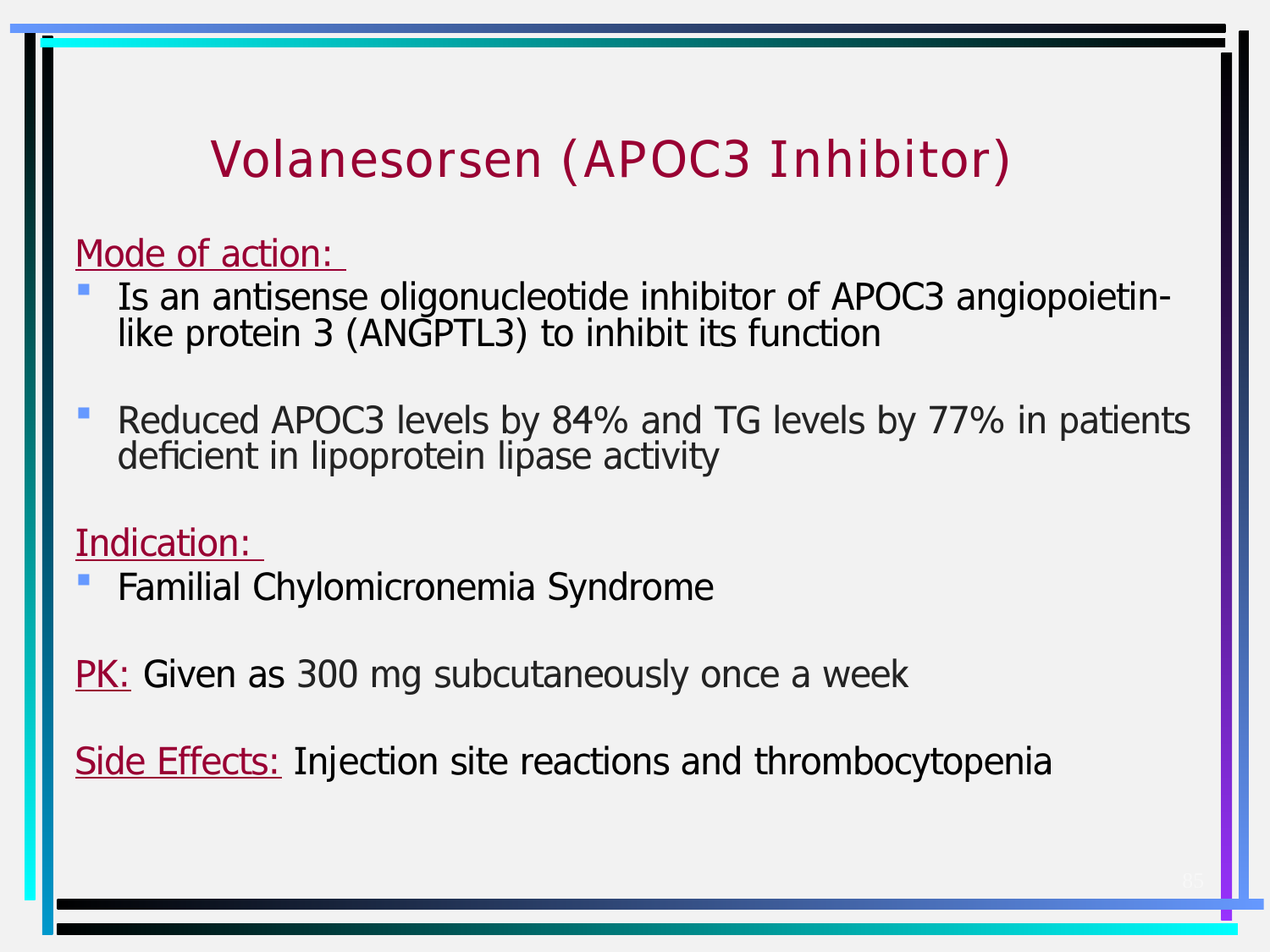

# Volanesorsen (APOC3 Inhibitor)
Mode of action:
Is an antisense oligonucleotide inhibitor of APOC3 angiopoietin-like protein 3 (ANGPTL3) to inhibit its function

Reduced APOC3 levels by 84% and TG levels by 77% in patients deficient in lipoprotein lipase activity

Indication:
Familial Chylomicronemia Syndrome

PK: Given as 300 mg subcutaneously once a week

Side Effects: Injection site reactions and thrombocytopenia
85